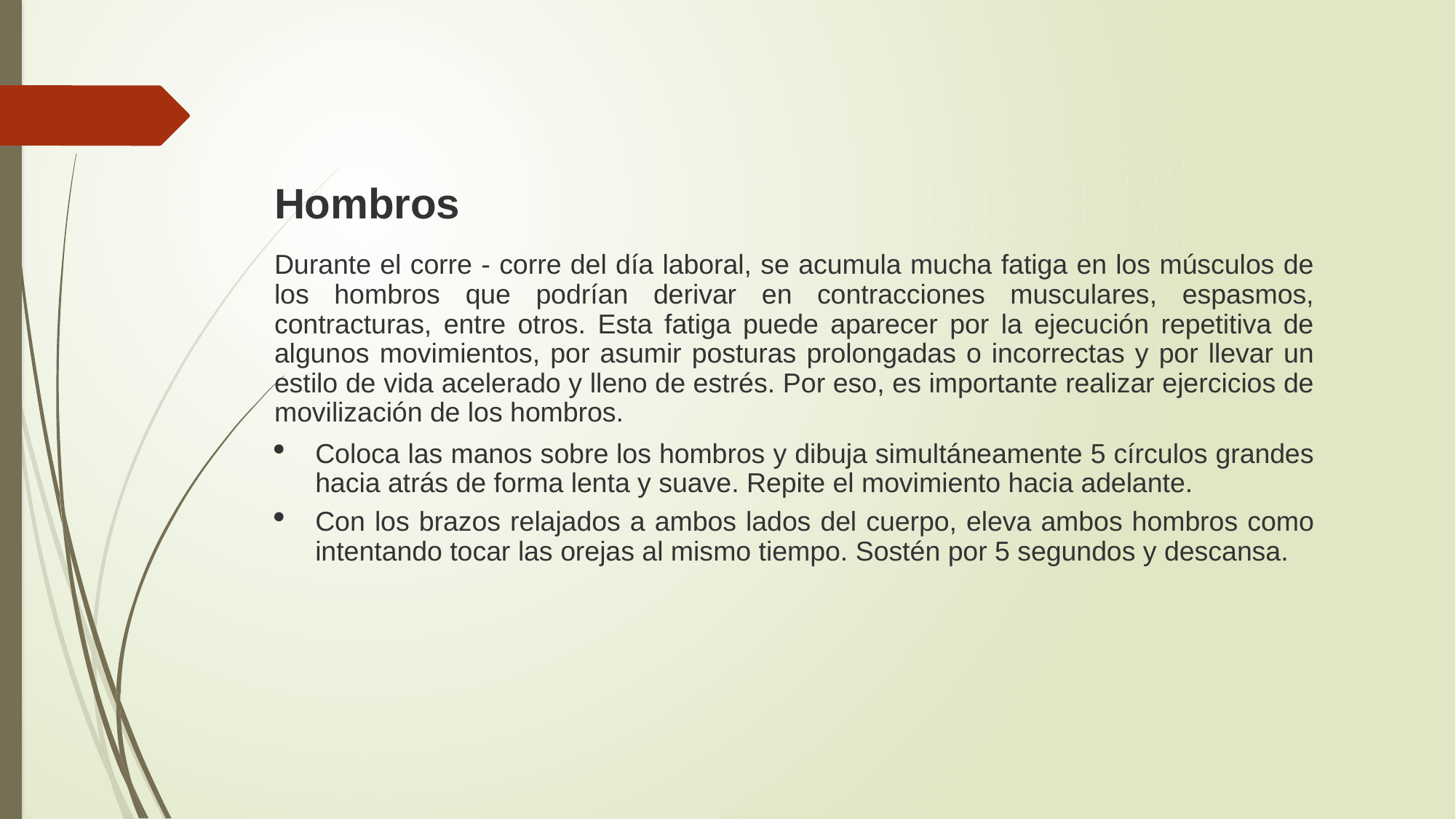

Hombros
Durante el corre - corre del día laboral, se acumula mucha fatiga en los músculos de los hombros que podrían derivar en contracciones musculares, espasmos, contracturas, entre otros. Esta fatiga puede aparecer por la ejecución repetitiva de algunos movimientos, por asumir posturas prolongadas o incorrectas y por llevar un estilo de vida acelerado y lleno de estrés. Por eso, es importante realizar ejercicios de movilización de los hombros.
Coloca las manos sobre los hombros y dibuja simultáneamente 5 círculos grandes hacia atrás de forma lenta y suave. Repite el movimiento hacia adelante.
Con los brazos relajados a ambos lados del cuerpo, eleva ambos hombros como intentando tocar las orejas al mismo tiempo. Sostén por 5 segundos y descansa.